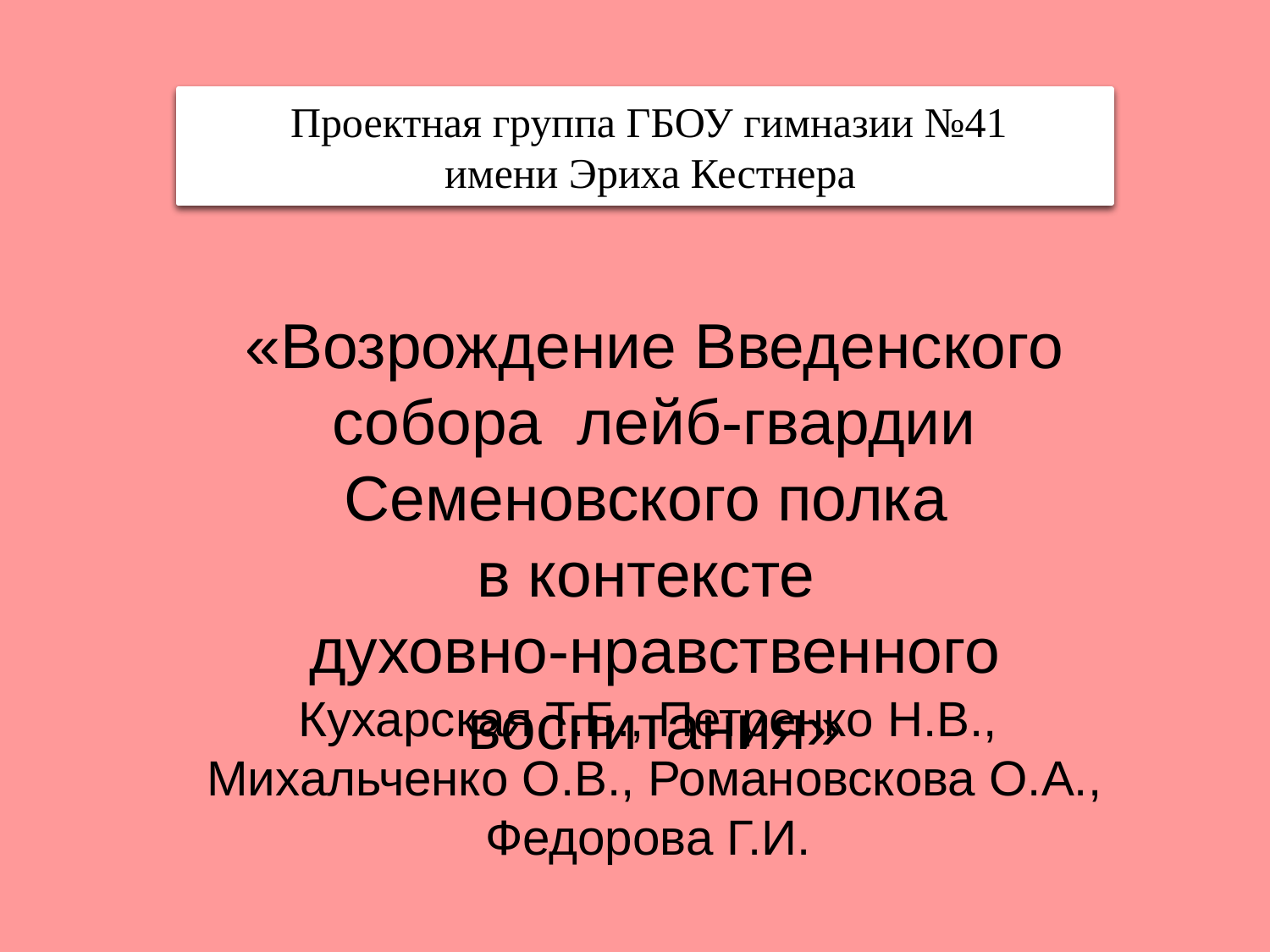

Проектная группа ГБОУ гимназии №41
 имени Эриха Кестнера
 Проектная группа ГБОУ гимназии №41
 имени Эриха Кестнера
«Возрождение Введенского собора  лейб-гвардии Семеновского полка
в контексте
духовно-нравственного воспитания»
Кухарская Т.Б., Петренко Н.В.,
Михальченко О.В., Романовскова О.А., Федорова Г.И.